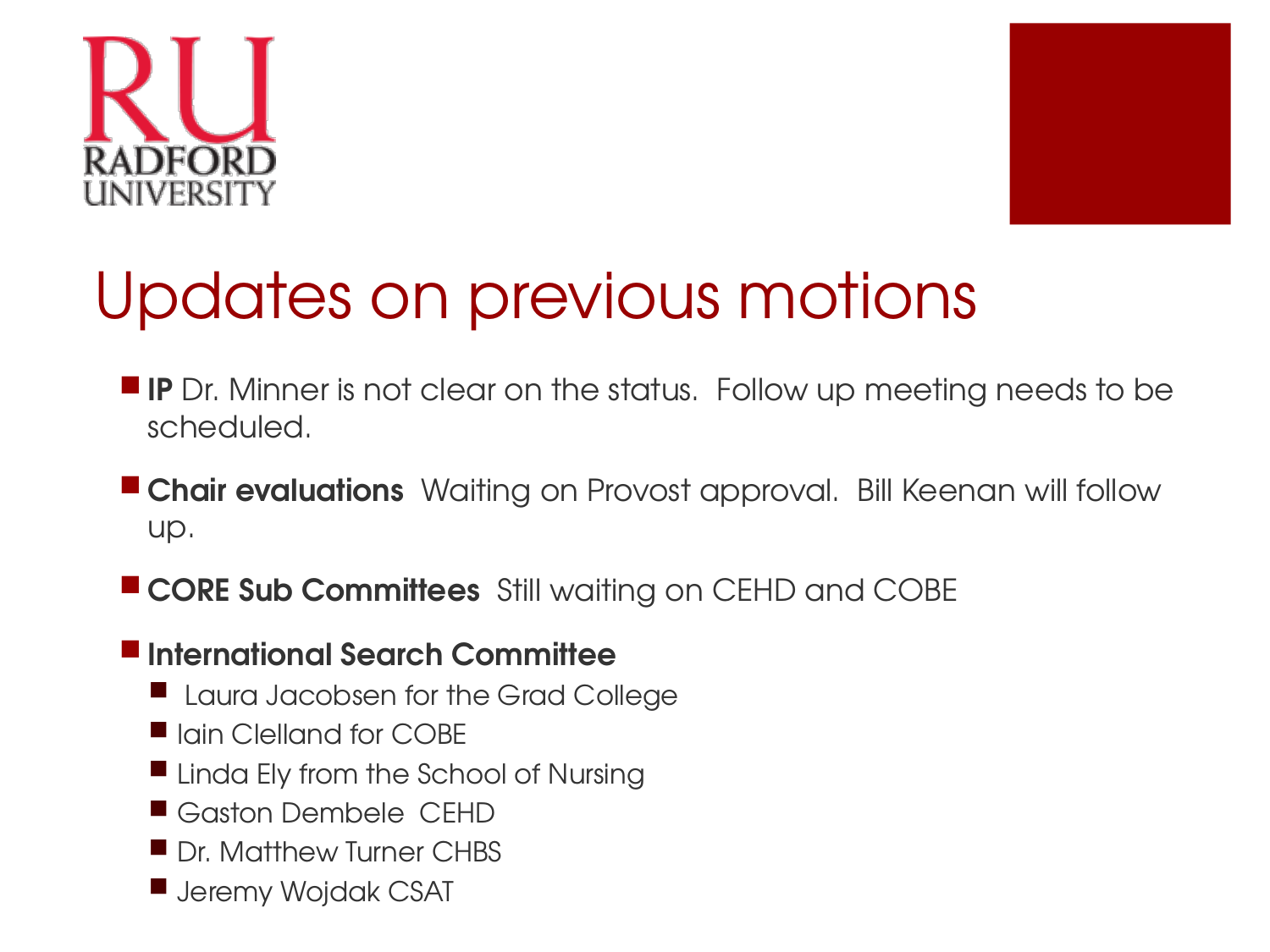

# Updates on previous motions
IP Dr. Minner is not clear on the status.  Follow up meeting needs to be scheduled.
Chair evaluations  Waiting on Provost approval.  Bill Keenan will follow up.
CORE Sub Committees  Still waiting on CEHD and COBE
International Search Committee
 Laura Jacobsen for the Grad College
Iain Clelland for COBE
Linda Ely from the School of Nursing
Gaston Dembele  CEHD
Dr. Matthew Turner CHBS
Jeremy Wojdak CSAT